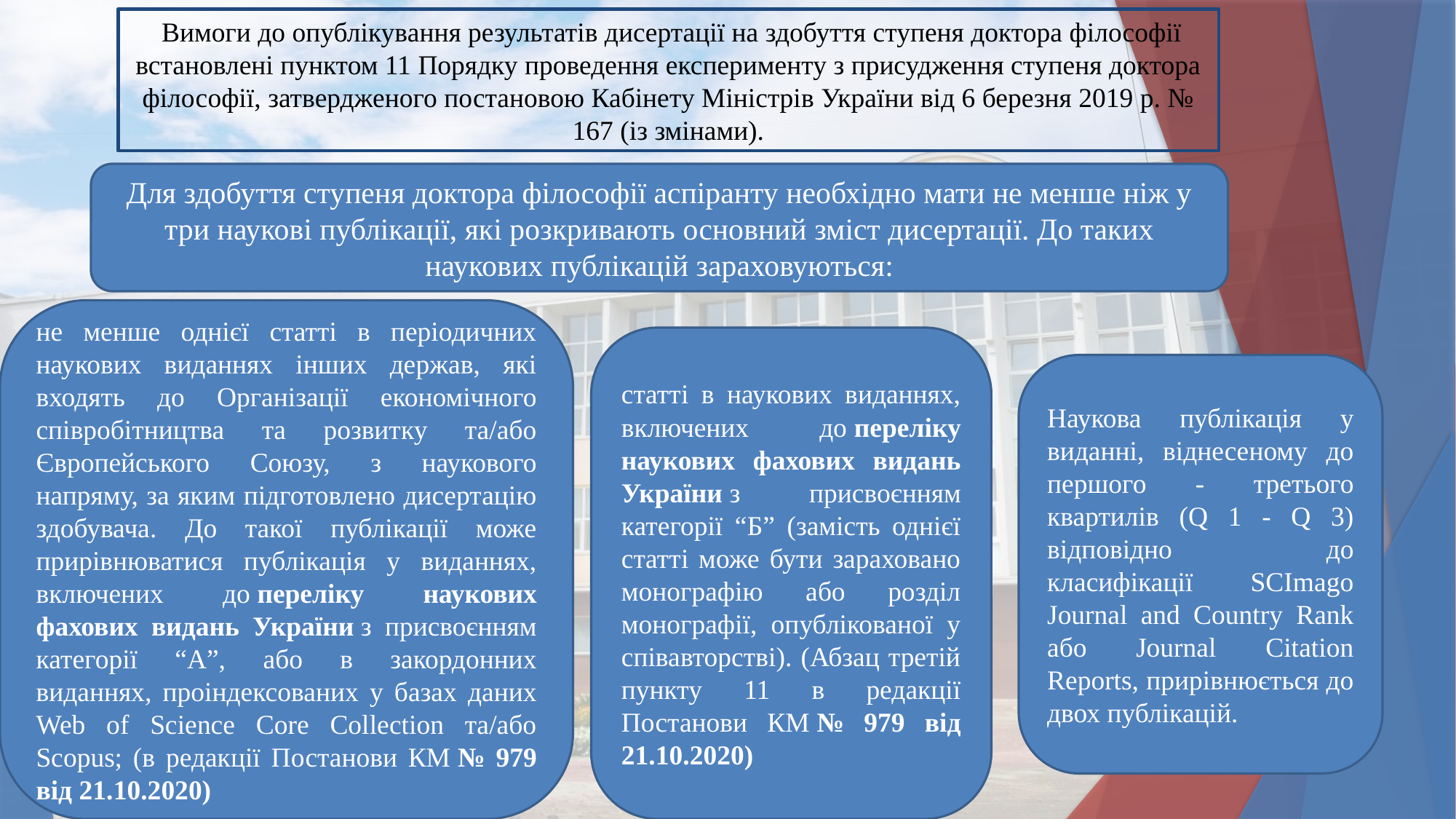

Вимоги до опублікування результатів дисертації на здобуття ступеня доктора філософії встановлені пунктом 11 Порядку проведення експерименту з присудження ступеня доктора філософії, затвердженого постановою Кабінету Міністрів України від 6 березня 2019 р. № 167 (із змінами).
Для здобуття ступеня доктора філософії аспіранту необхідно мати не менше ніж у три наукові публікації, які розкривають основний зміст дисертації. До таких наукових публікацій зараховуються:
не менше однієї статті в періодичних наукових виданнях інших держав, які входять до Організації економічного співробітництва та розвитку та/або Європейського Союзу, з наукового напряму, за яким підготовлено дисертацію здобувача. До такої публікації може прирівнюватися публікація у виданнях, включених до переліку наукових фахових видань України з присвоєнням категорії “А”, або в закордонних виданнях, проіндексованих у базах даних Web of Science Core Collection та/або Scopus; (в редакції Постанови КМ № 979 від 21.10.2020)
статті в наукових виданнях, включених до переліку наукових фахових видань України з присвоєнням категорії “Б” (замість однієї статті може бути зараховано монографію або розділ монографії, опублікованої у співавторстві). (Абзац третій пункту 11 в редакції Постанови КМ № 979 від 21.10.2020)
Наукова публікація у виданні, віднесеному до першого - третього квартилів (Q 1 - Q 3) відповідно до класифікації SCImago Journal and Country Rank або Journal Citation Reports, прирівнюється до двох публікацій.